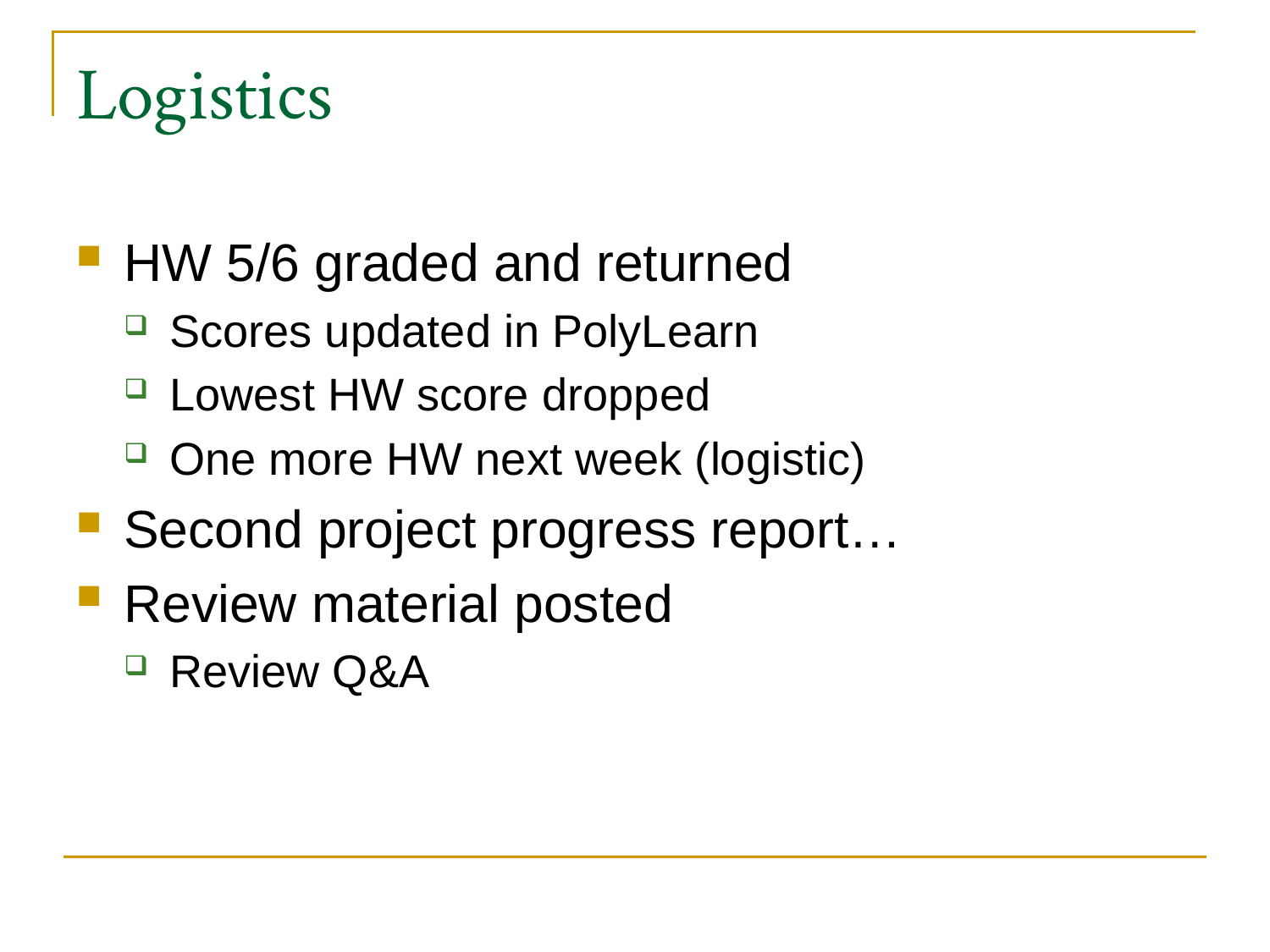

# Logistics
HW 5/6 graded and returned
Scores updated in PolyLearn
Lowest HW score dropped
One more HW next week (logistic)
Second project progress report…
Review material posted
Review Q&A